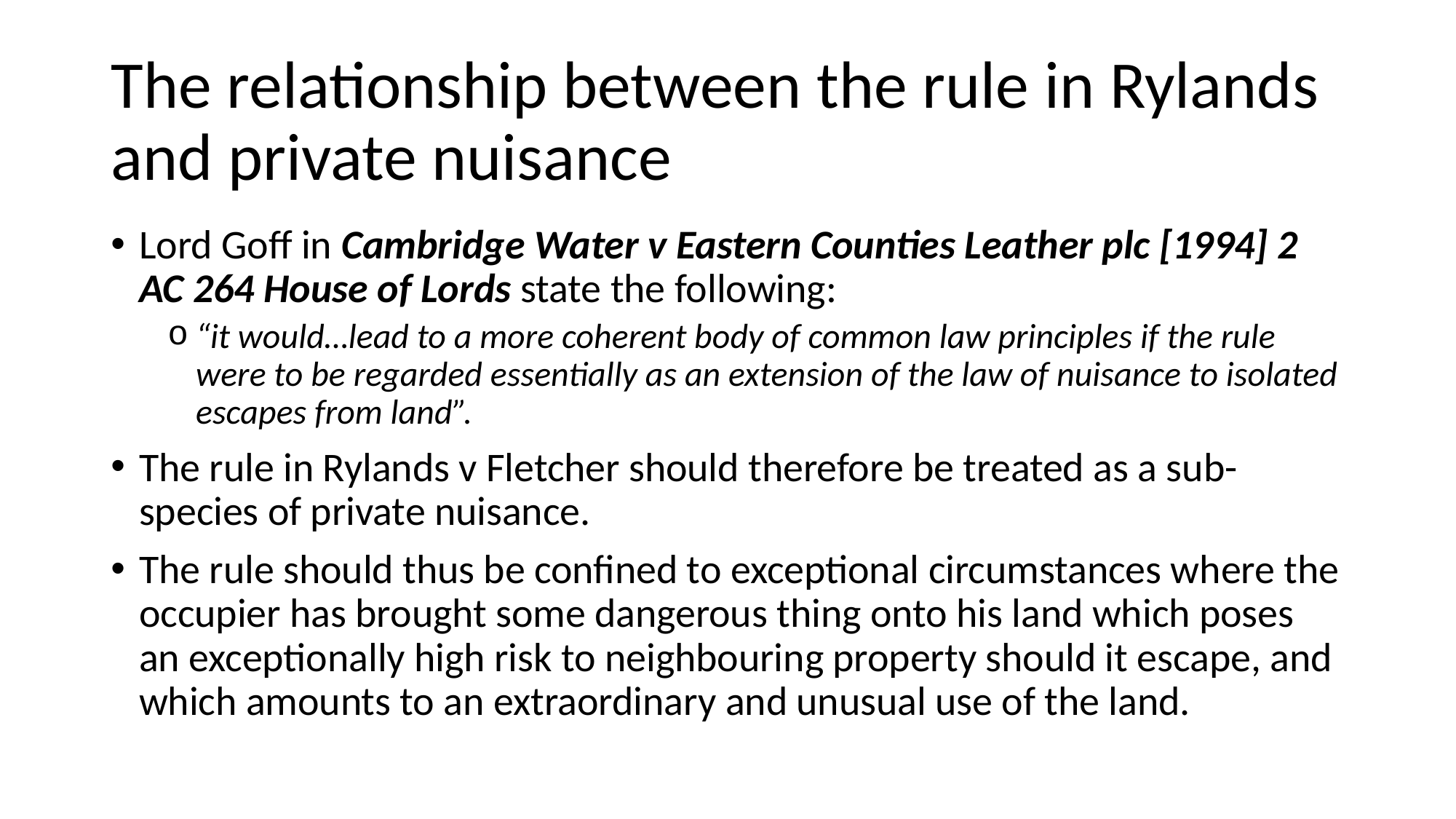

# The relationship between the rule in Rylands and private nuisance
Lord Goff in Cambridge Water v Eastern Counties Leather plc [1994] 2 AC 264 House of Lords state the following:
“it would…lead to a more coherent body of common law principles if the rule were to be regarded essentially as an extension of the law of nuisance to isolated escapes from land”.
The rule in Rylands v Fletcher should therefore be treated as a sub- species of private nuisance.
The rule should thus be confined to exceptional circumstances where the occupier has brought some dangerous thing onto his land which poses an exceptionally high risk to neighbouring property should it escape, and which amounts to an extraordinary and unusual use of the land.